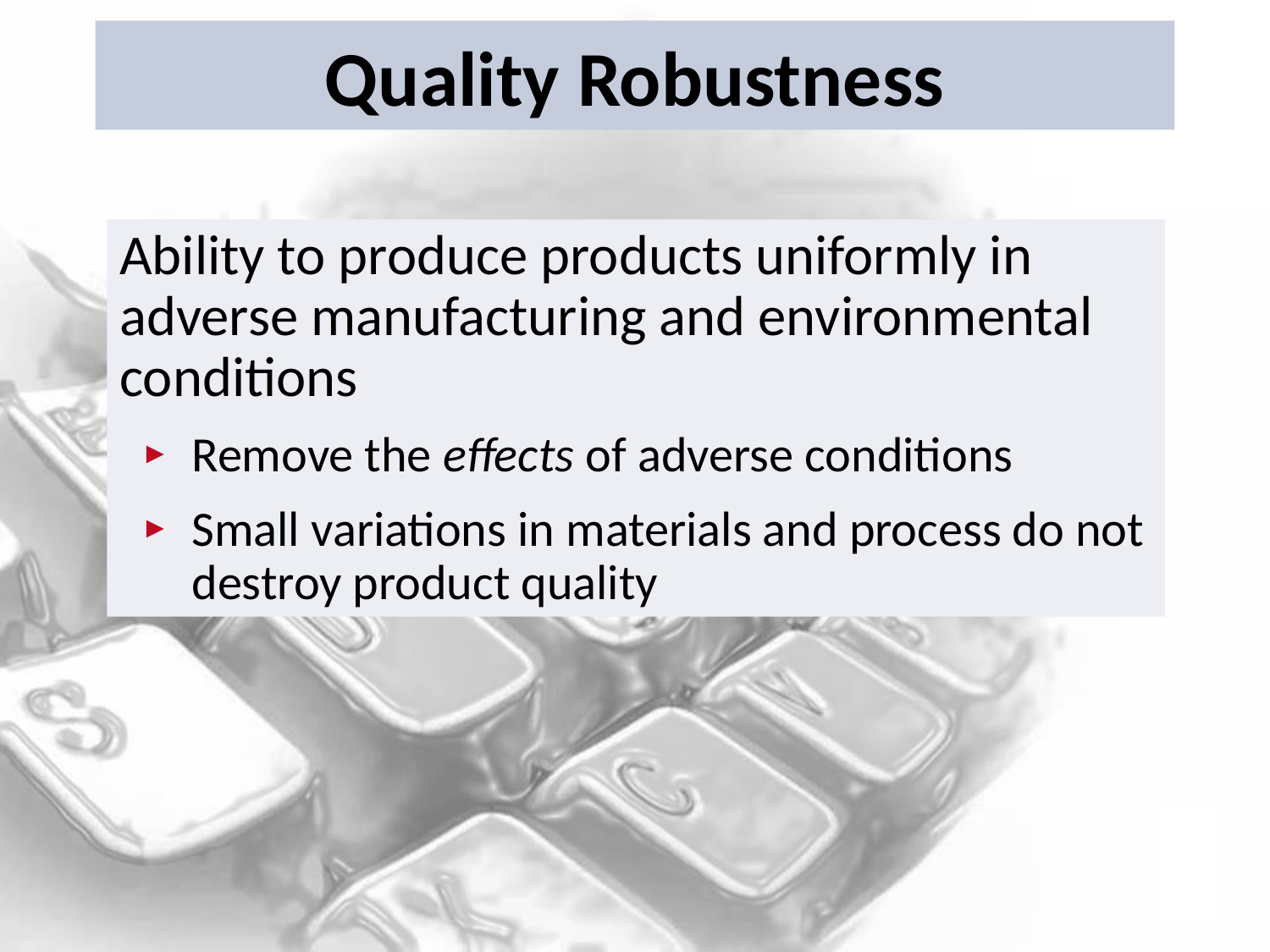

# Quality Robustness
Ability to produce products uniformly in adverse manufacturing and environmental conditions
Remove the effects of adverse conditions
Small variations in materials and process do not destroy product quality